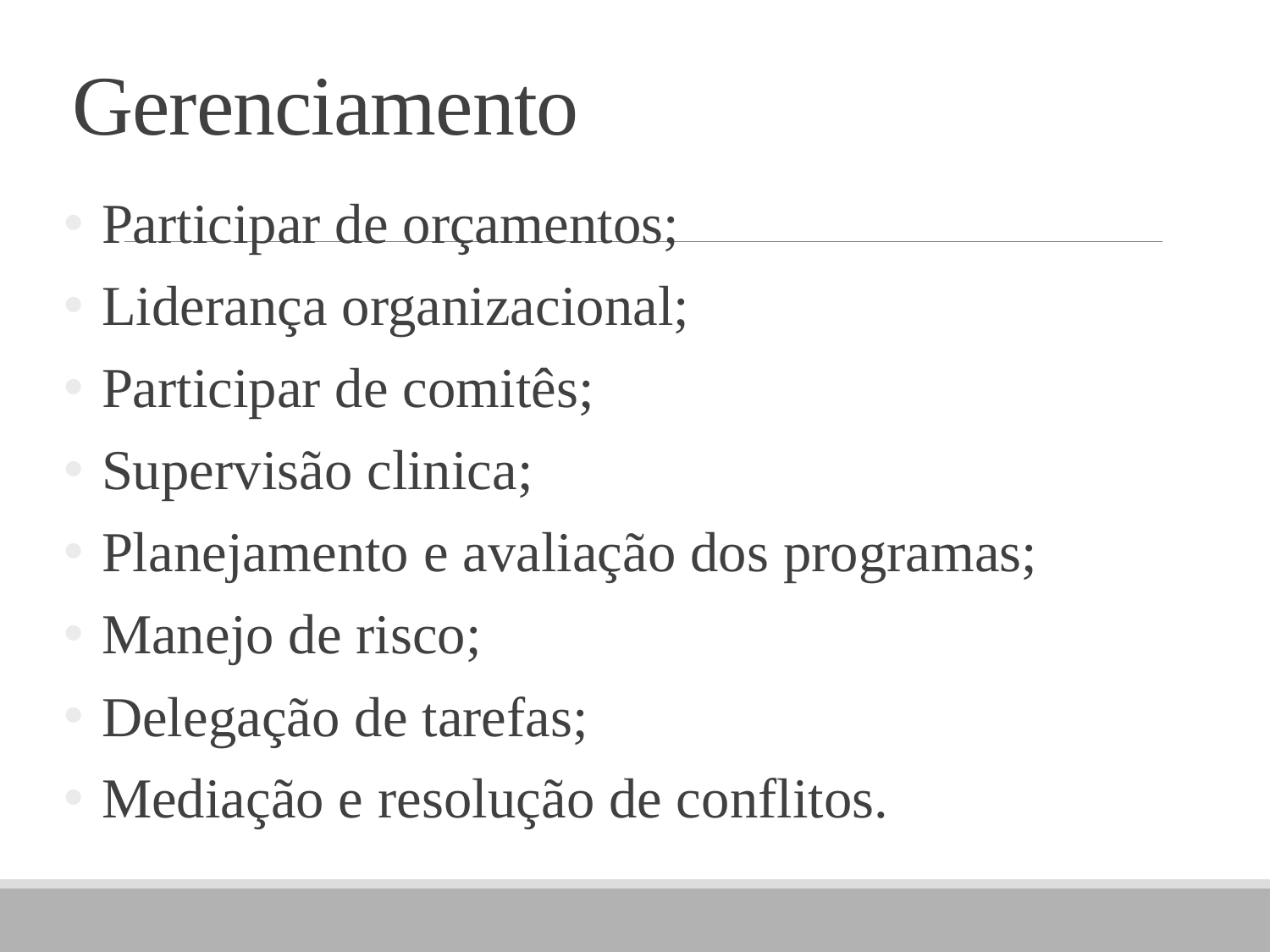

# Gerenciamento
Participar de orçamentos;
Liderança organizacional;
Participar de comitês;
Supervisão clinica;
Planejamento e avaliação dos programas;
Manejo de risco;
Delegação de tarefas;
Mediação e resolução de conflitos.